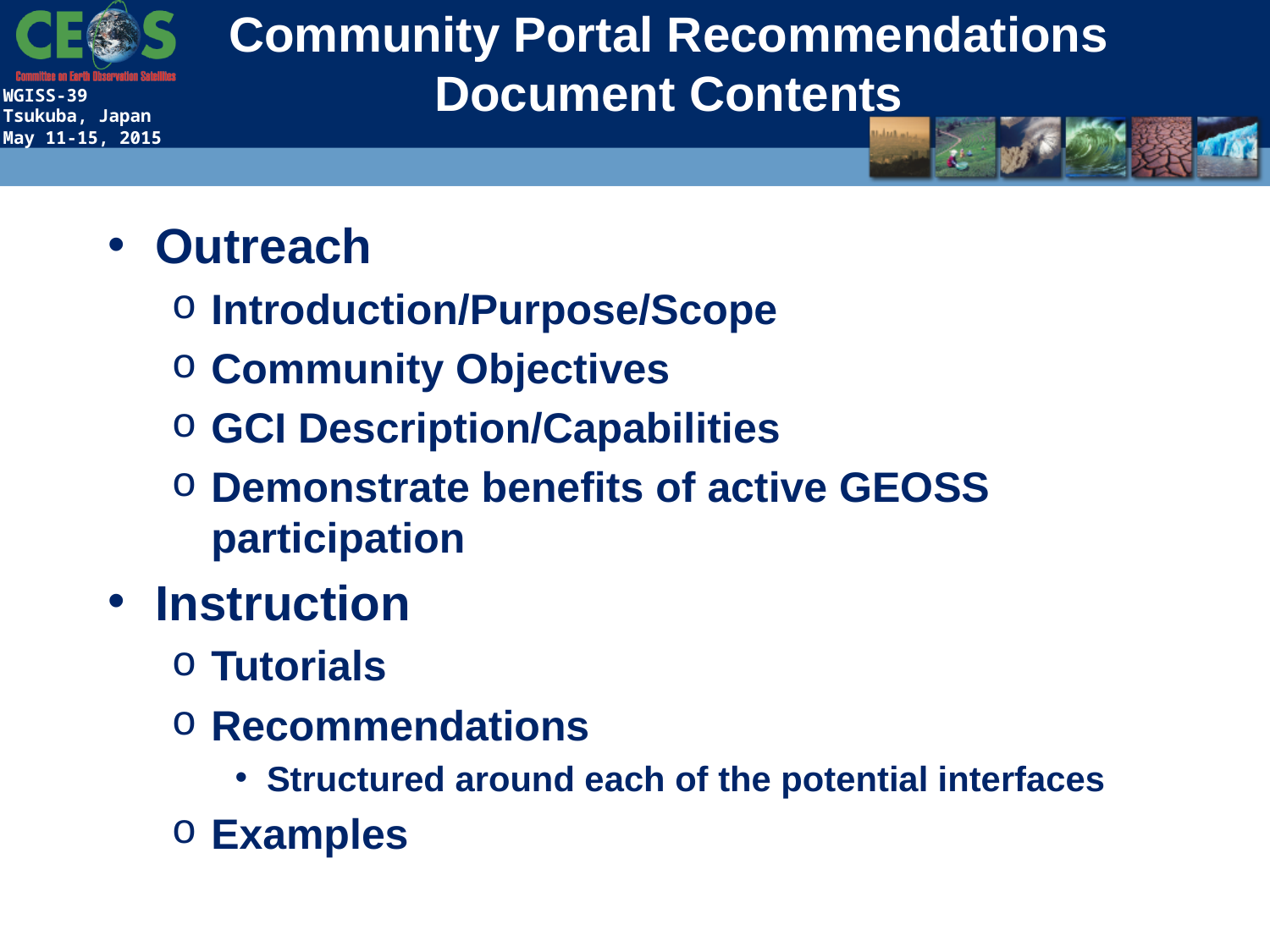

# Community Portal Recommendations Document Contents
Outreach
Introduction/Purpose/Scope
Community Objectives
GCI Description/Capabilities
Demonstrate benefits of active GEOSS participation
Instruction
Tutorials
Recommendations
Structured around each of the potential interfaces
Examples